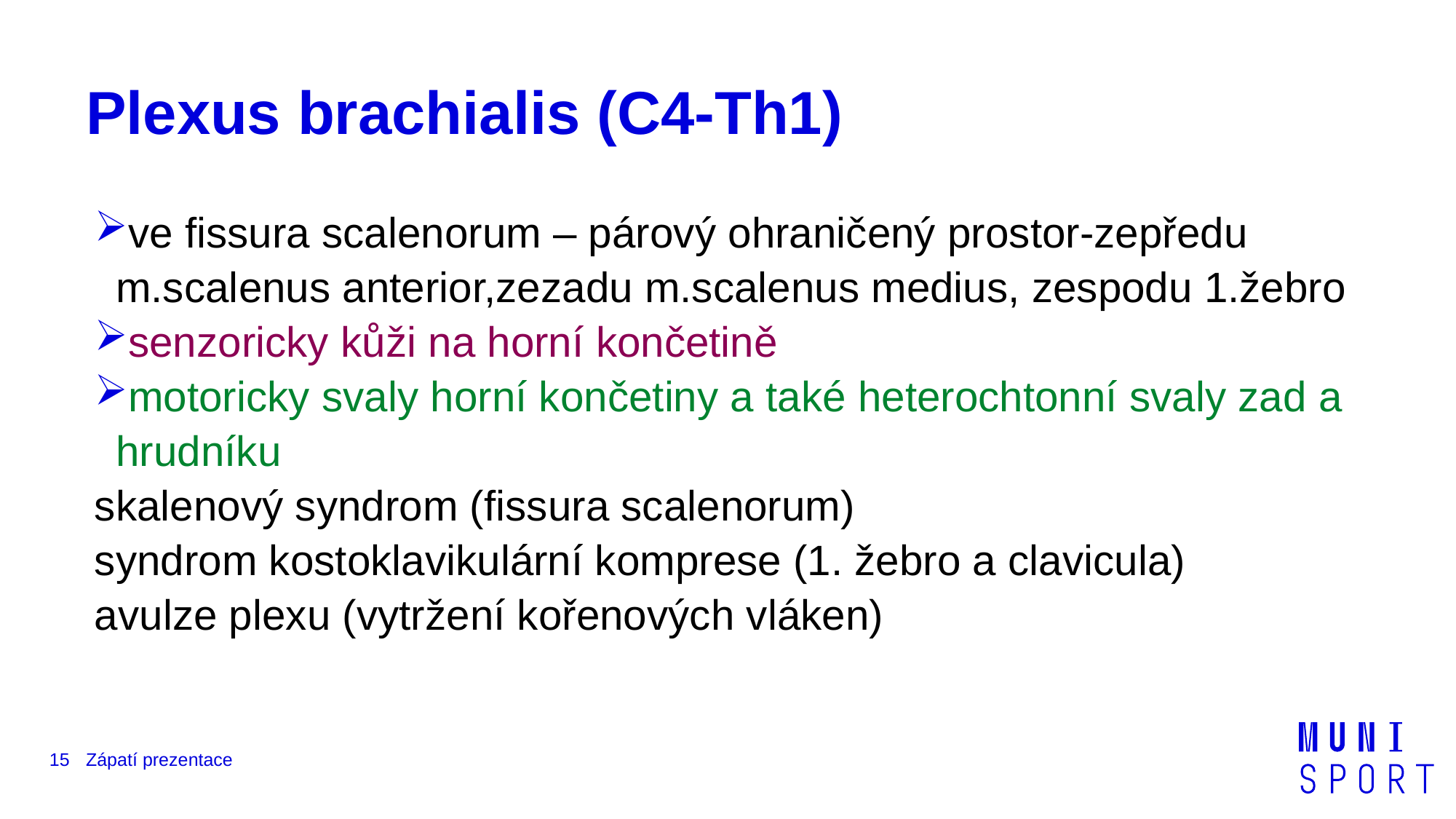

# Plexus brachialis (C4-Th1)
ve fissura scalenorum – párový ohraničený prostor-zepředu m.scalenus anterior,zezadu m.scalenus medius, zespodu 1.žebro
senzoricky kůži na horní končetině
motoricky svaly horní končetiny a také heterochtonní svaly zad a hrudníku
skalenový syndrom (fissura scalenorum)
syndrom kostoklavikulární komprese (1. žebro a clavicula)
avulze plexu (vytržení kořenových vláken)
15
Zápatí prezentace